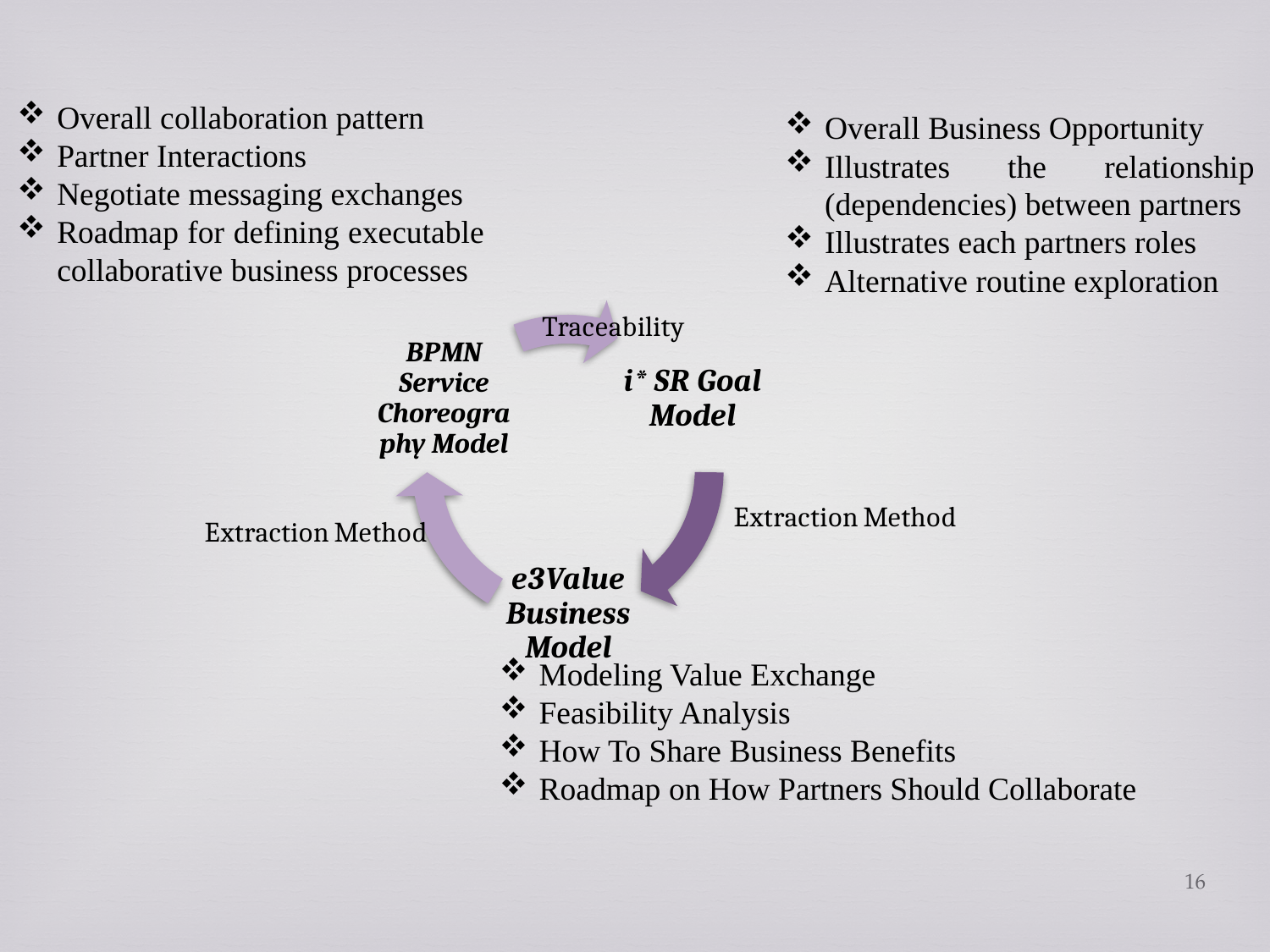

Overall collaboration pattern
Partner Interactions
Negotiate messaging exchanges
Roadmap for defining executable collaborative business processes
Overall Business Opportunity
Illustrates the relationship (dependencies) between partners
Illustrates each partners roles
Alternative routine exploration
i* SR Goal Model
e3Value Business Model
BPMN Service Choreography Model
Traceability
Extraction Method
Extraction Method
Modeling Value Exchange
Feasibility Analysis
How To Share Business Benefits
Roadmap on How Partners Should Collaborate
16